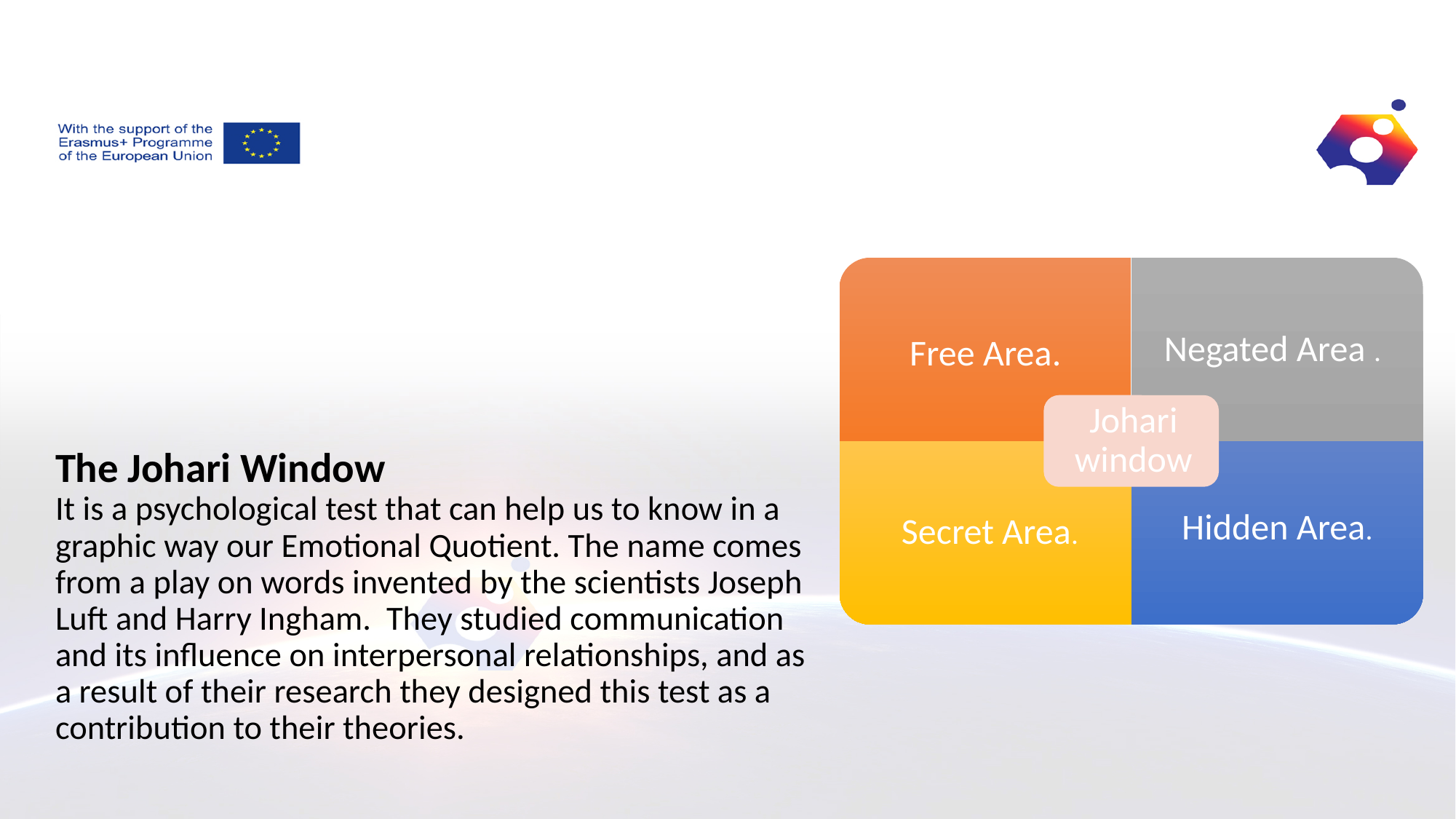

# The Johari Window It is a psychological test that can help us to know in a graphic way our Emotional Quotient. The name comes from a play on words invented by the scientists Joseph Luft and Harry Ingham.  They studied communication and its influence on interpersonal relationships, and as a result of their research they designed this test as a contribution to their theories.
Free Area.
Negated Area .
Secret Area.
Hidden Area.
Johari window